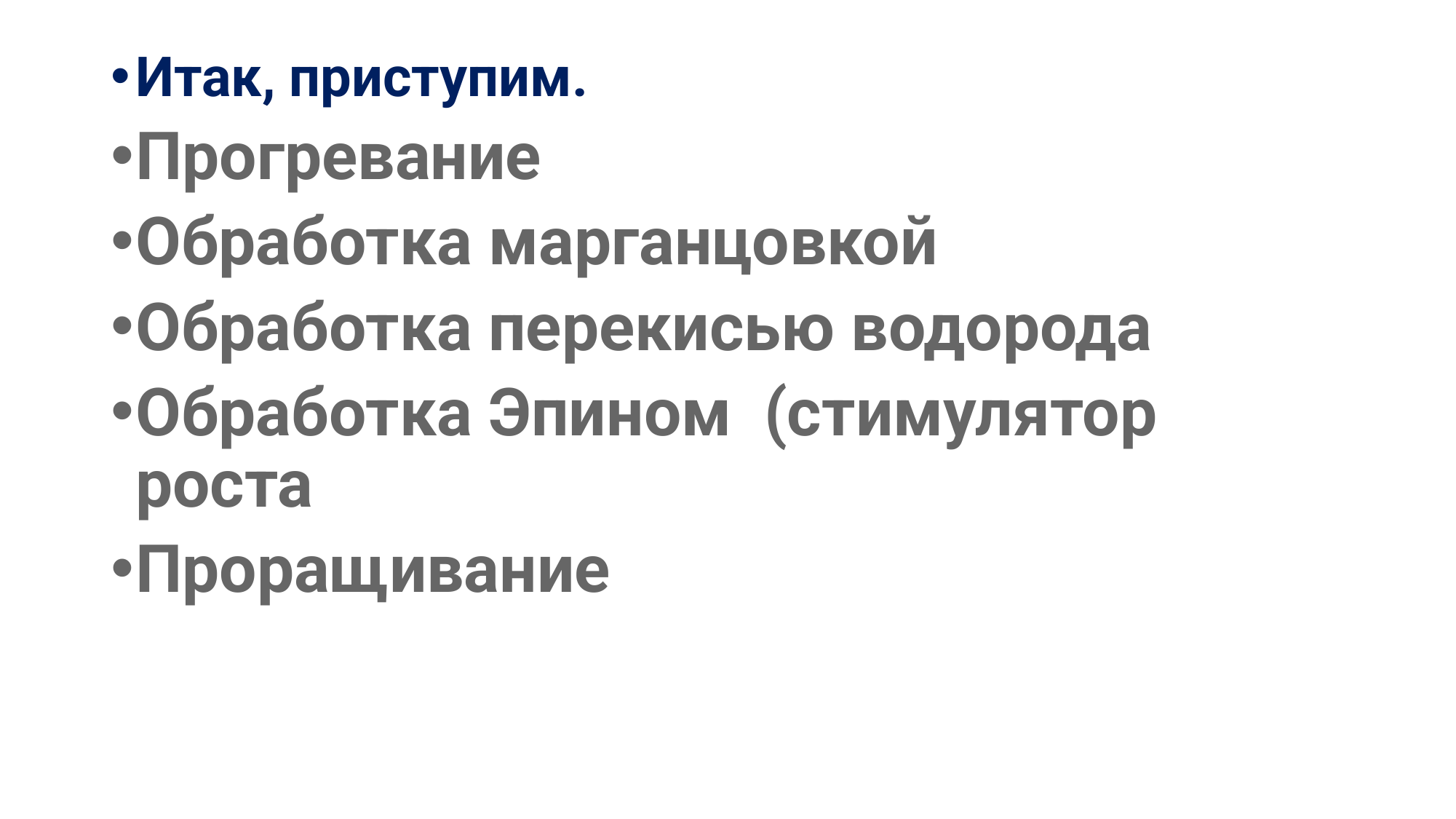

#
Итак, приступим.
Прогревание
Обработка марганцовкой
Обработка перекисью водорода
Обработка Эпином  (стимулятор роста
Проращивание